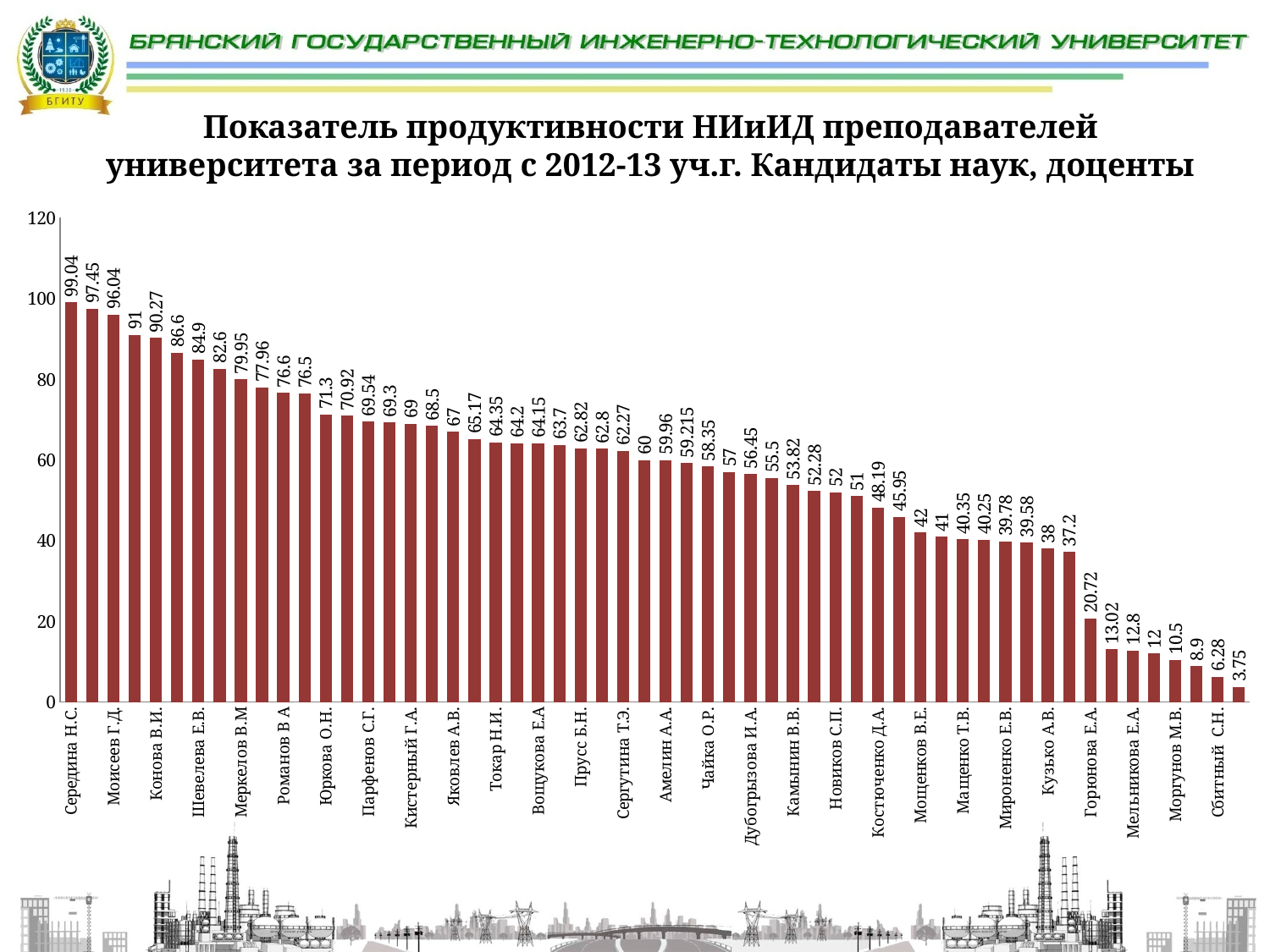

# Показатель продуктивности НИиИД преподавателей университета за период с 2012-13 уч.г. Кандидаты наук, доценты

### Chart

| Category |  |
|---|---|
| Середина Н.С. | 99.04 |
| Неруш М.Н. | 97.45 |
| Моисеев Г.Д. | 96.04 |
| Андриянов С.В. | 91.0 |
| Конова В.И. | 90.27 |
| Устинов М.В. | 86.6 |
| Шевелева Е.В. | 84.9 |
| Кулеш И.А. | 82.6 |
| Меркелов В.М | 79.95 |
| Синицын С.С. | 77.96 |
| Романов В А | 76.6 |
| Нестеров А.В. | 76.5 |
| Юркова О.Н. | 71.3 |
| Камозина  О.В. | 70.92 |
| Парфенов С.Г. | 69.54 |
| Симонов С.А. | 69.3 |
| Кистерный Г.А. | 69.0 |
| Глотова Т И | 68.5 |
| Яковлев А.В. | 67.0 |
| Балухта Л.П. | 65.16999999999999 |
| Токар Н.И. | 64.35 |
| Шилин Б.И. | 64.2 |
| Вощукова Е.А | 64.14999999999999 |
| Алексеева Г.Д. | 63.7 |
| Прусс Б.Н. | 62.82 |
| Дмитриева Н.В. | 62.8 |
| Сергутина Т.Э. | 62.27 |
| Козлова Е.М.  | 60.0 |
| Амелин А.А. | 59.96 |
| Смирнова М.Ю. | 59.215 |
| Чайка О.Р. | 58.35 |
| Евстратов Н.П. | 57.0 |
| Дубогрызова И.А. | 56.45 |
| Афанасьева Н.А. | 55.5 |
| Камынин В.В. | 53.82 |
| Забелина Л.Н. | 52.28 |
| Новиков С.П. | 52.0 |
| Рудакова И.В. | 51.0 |
| Костюченко Д.А. | 48.19000000000001 |
| Янченко В.С. | 45.95 |
| Мощенков В.Е. | 42.0 |
| Иванченкова О.А. | 41.0 |
| Мащенко Т.В. | 40.35 |
| Чернышова Е.В. | 40.25 |
| Мироненко Е.В. | 39.78 |
| Отлева Т.И. | 39.58 |
| Кузько А.В. | 38.0 |
| Томлеева  С.В. | 37.2 |
| Горюнова Е.А. | 20.72 |
| Гамазин В.П. | 13.02 |
| Мельникова Е.А. | 12.8 |
| Сидоров В.А. | 12.0 |
| Моргунов М.В. | 10.5 |
| Ильичев В.А. | 8.9 |
| Сбитный  С.Н. | 6.28 |
| Алехина И.В. | 3.75 |